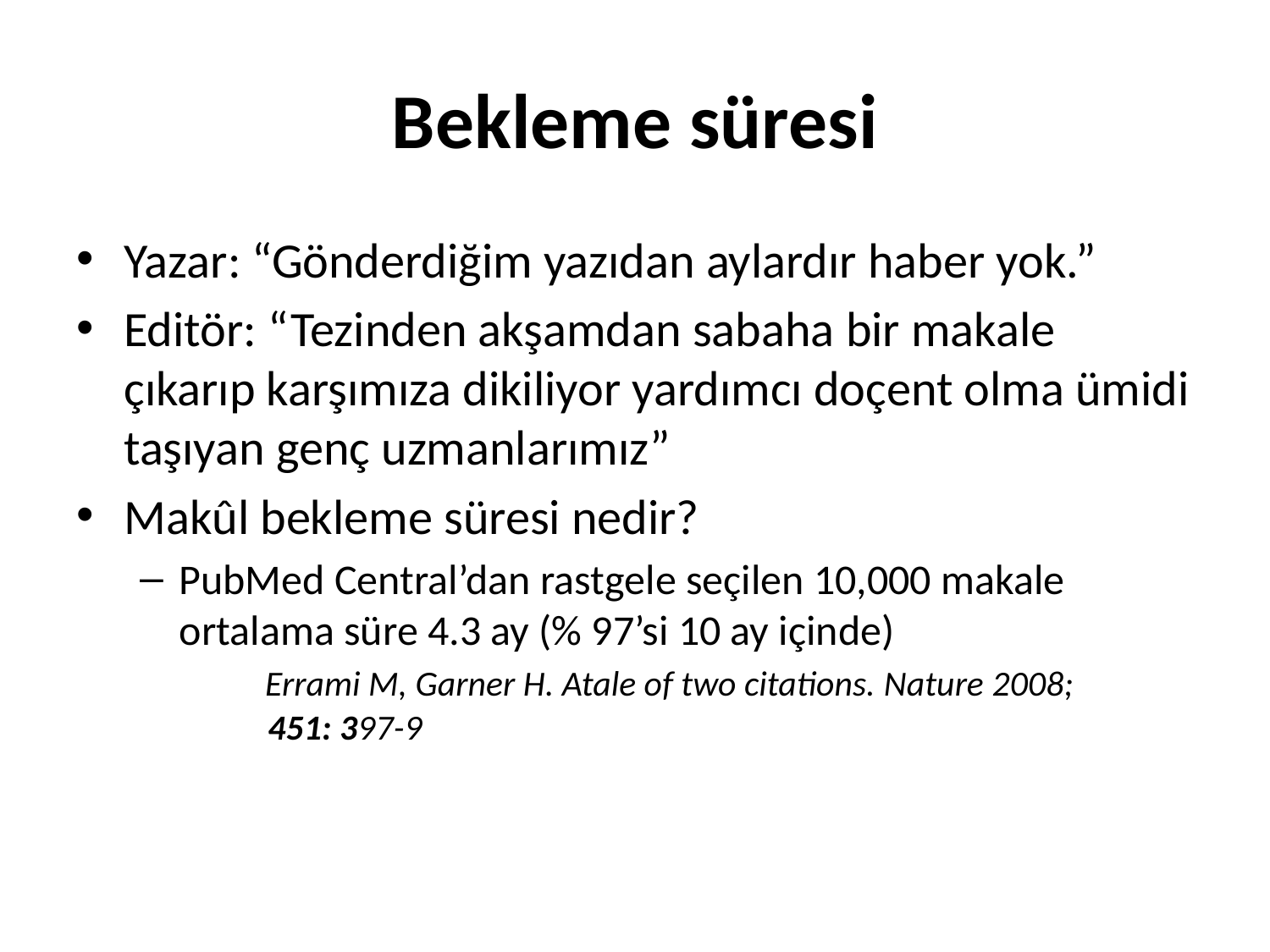

# Bekleme süresi
Yazar: “Gönderdiğim yazıdan aylardır haber yok.”
Editör: “Tezinden akşamdan sabaha bir makale çıkarıp karşımıza dikiliyor yardımcı doçent olma ümidi taşıyan genç uzmanlarımız”
Makûl bekleme süresi nedir?
PubMed Central’dan rastgele seçilen 10,000 makale ortalama süre 4.3 ay (% 97’si 10 ay içinde)
         Errami M, Garner H. Atale of two citations. Nature 2008;
           451: 397-9